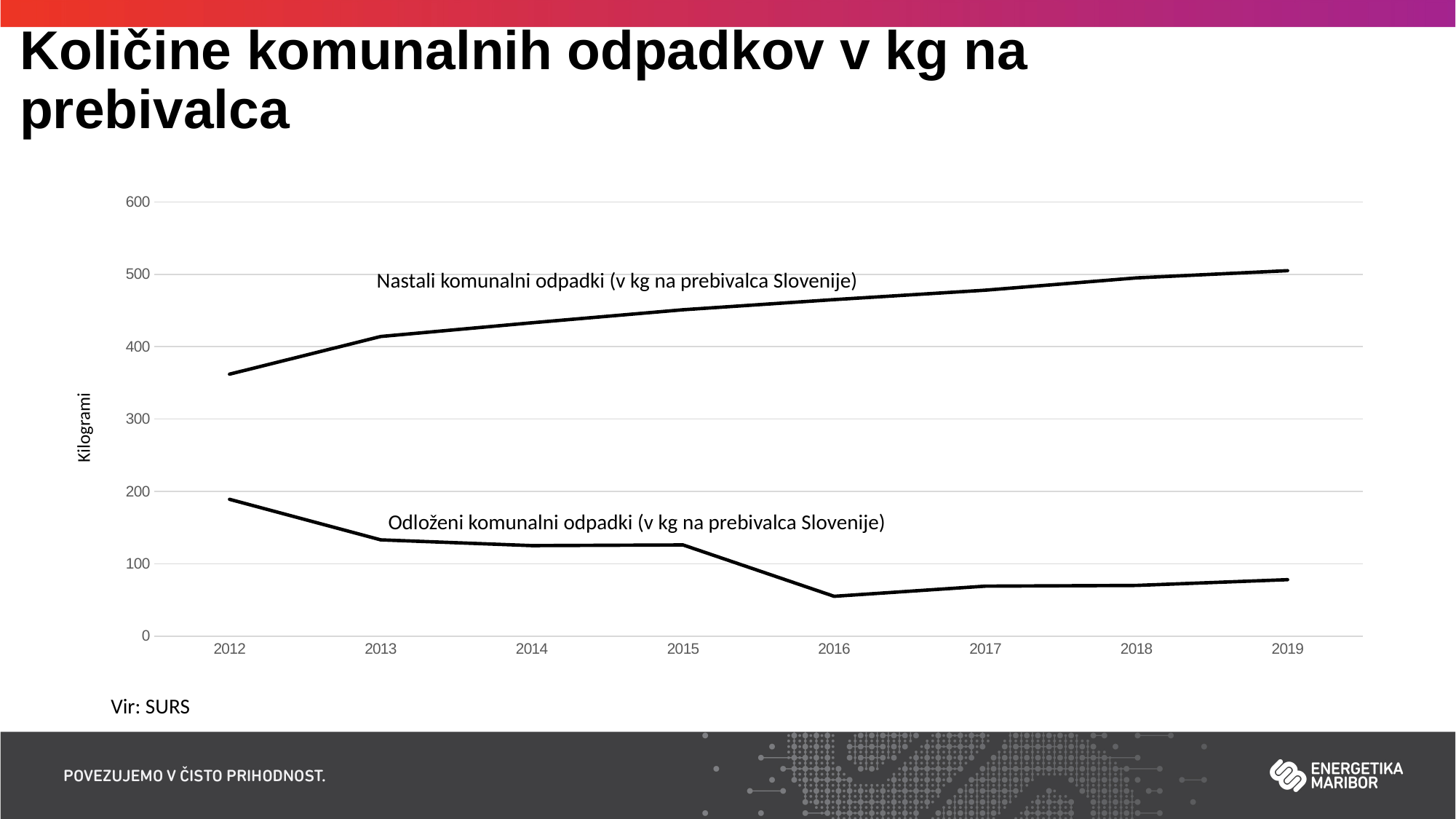

# Količine komunalnih odpadkov v kg na prebivalca

### Chart

| Category | Series 1 | Series 2 | Series 3 |
|---|---|---|---|
| 2012 | 362.0 | 189.0 | None |
| 2013 | 414.0 | 133.0 | None |
| 2014 | 433.0 | 125.0 | None |
| 2015 | 451.0 | 126.0 | None |
| 2016 | 465.0 | 55.0 | None |
| 2017 | 478.0 | 69.0 | None |
| 2018 | 495.0 | 70.0 | None |
| 2019 | 505.0 | 78.0 | None |
Nastali komunalni odpadki (v kg na prebivalca Slovenije)
Kilogrami
Odloženi komunalni odpadki (v kg na prebivalca Slovenije)
Vir: SURS